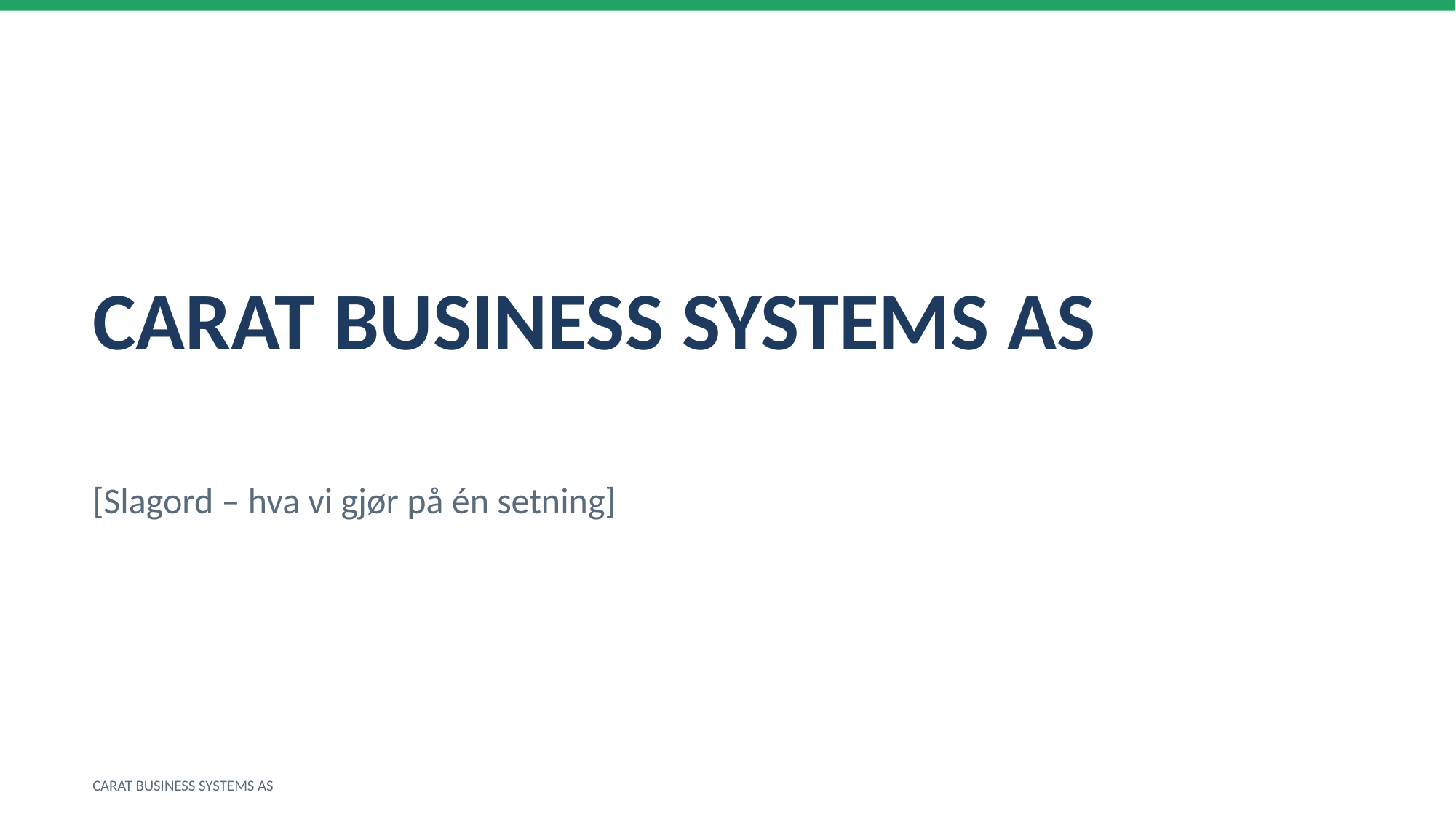

CARAT BUSINESS SYSTEMS AS
[Slagord – hva vi gjør på én setning]
CARAT BUSINESS SYSTEMS AS